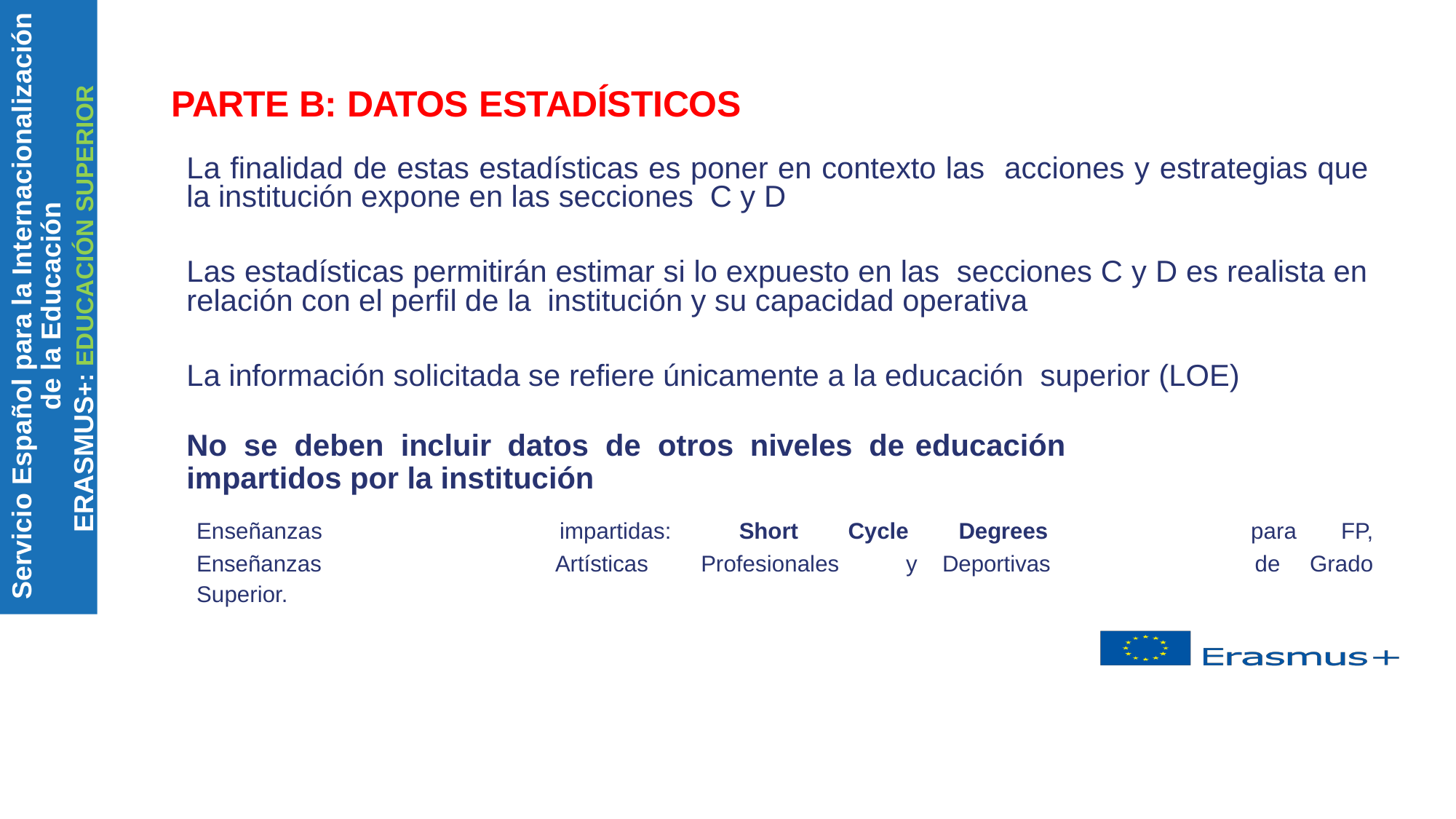

Servicio Español para la Internacionalización de la Educación
ERASMUS+: EDUCACIÓN SUPERIOR
PARTE B: DATOS ESTADÍSTICOS
La finalidad de estas estadísticas es poner en contexto las  acciones y estrategias que la institución expone en las secciones  C y D

Las estadísticas permitirán estimar si lo expuesto en las  secciones C y D es realista en relación con el perfil de la  institución y su capacidad operativa

La información solicitada se refiere únicamente a la educación  superior (LOE)

No  se  deben  incluir  datos  de  otros  niveles  de educación
impartidos por la institución
| Enseñanzas | impartidas: Short Cycle Degrees | para FP, |
| --- | --- | --- |
| Enseñanzas | Artísticas Profesionales y Deportivas | de Grado |
| Superior. |  |  |